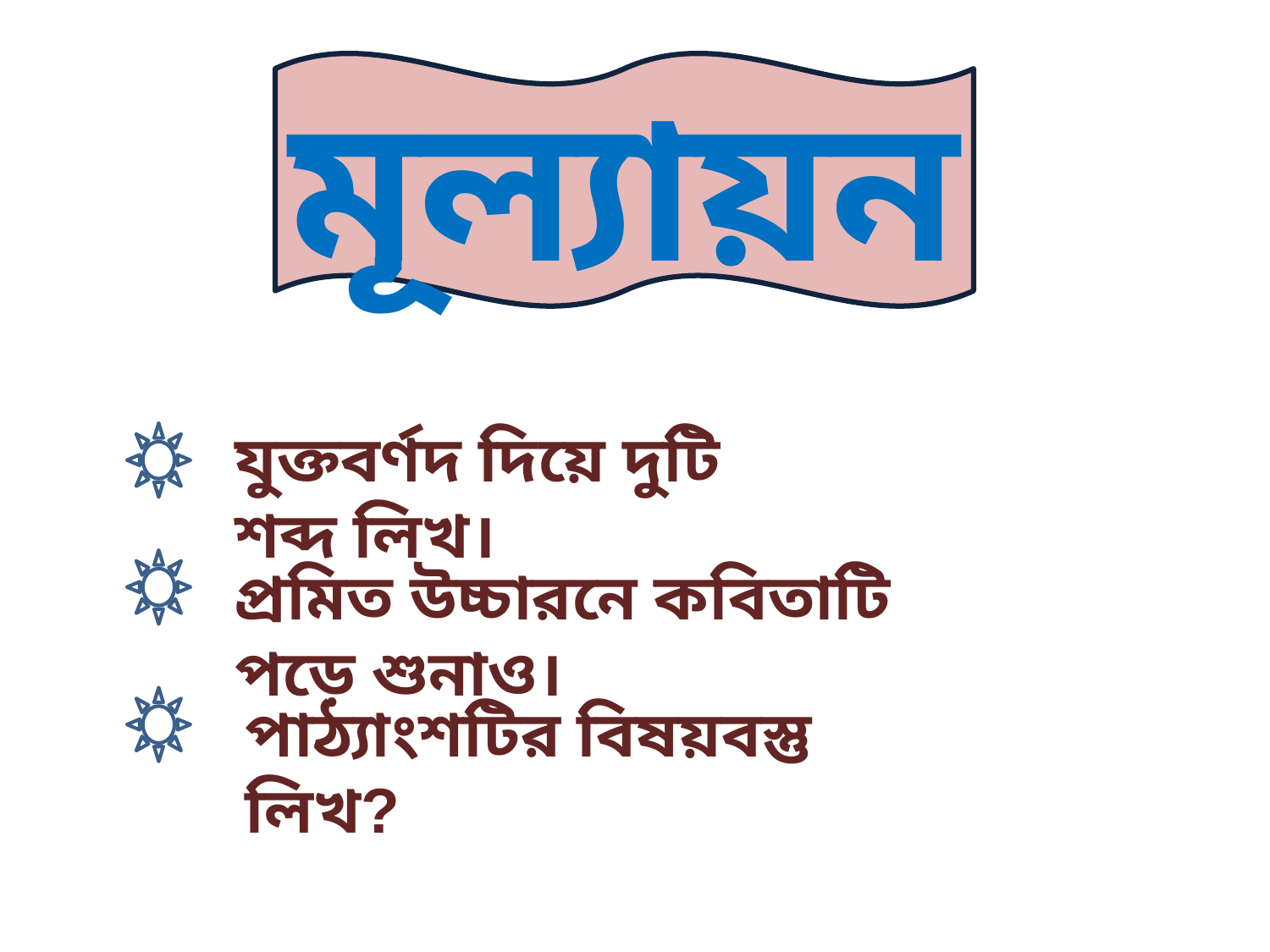

মূল্যায়ন
যুক্তবর্ণদ দিয়ে দুটি শব্দ লিখ।

প্রমিত উচ্চারনে কবিতাটি পড়ে শুনাও।

পাঠ্যাংশটির বিষয়বস্তু লিখ?